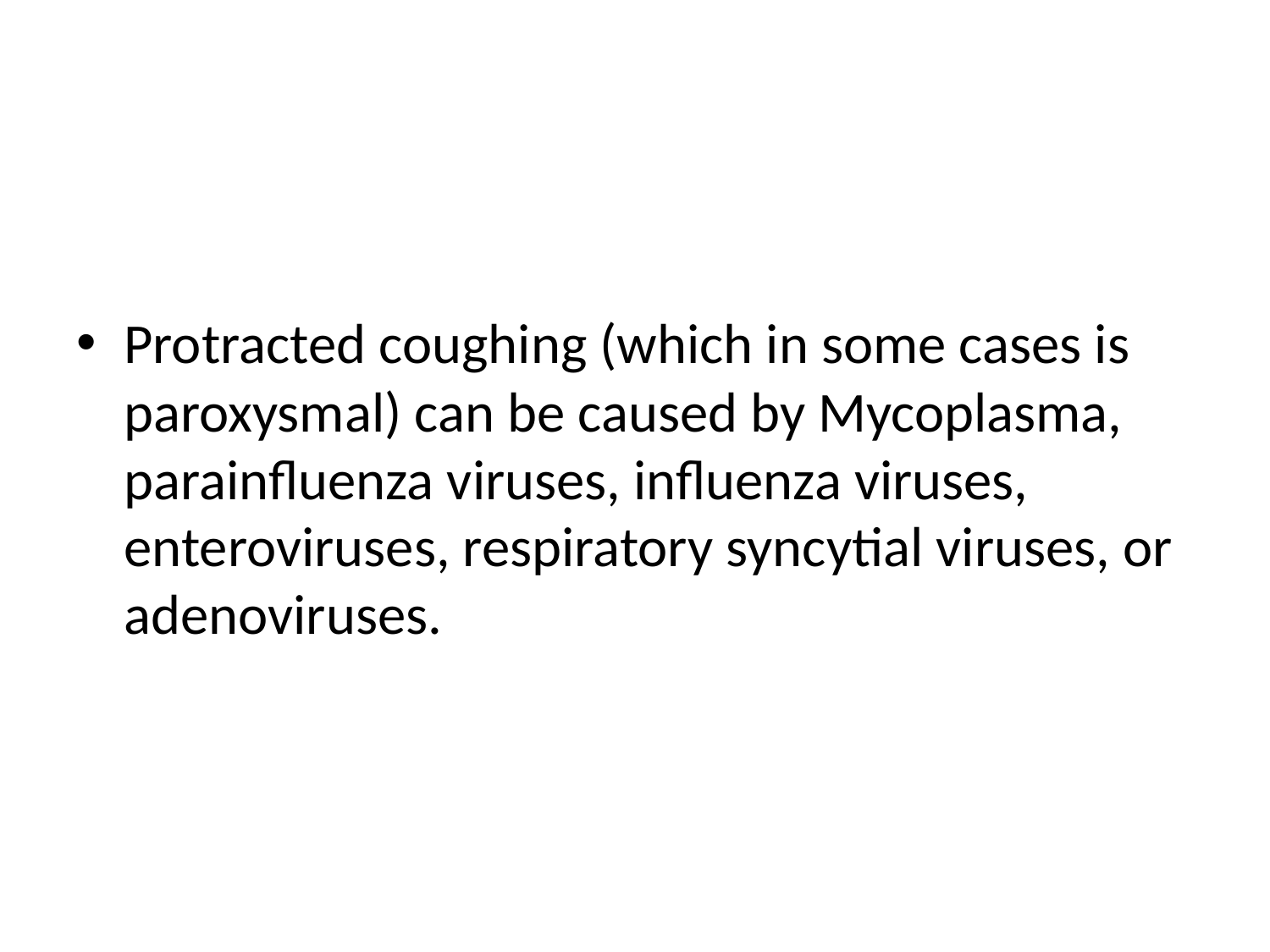

#

Protracted coughing (which in some cases is paroxysmal) can be caused by Mycoplasma, parainfluenza viruses, influenza viruses, enteroviruses, respiratory syncytial viruses, or adenoviruses.